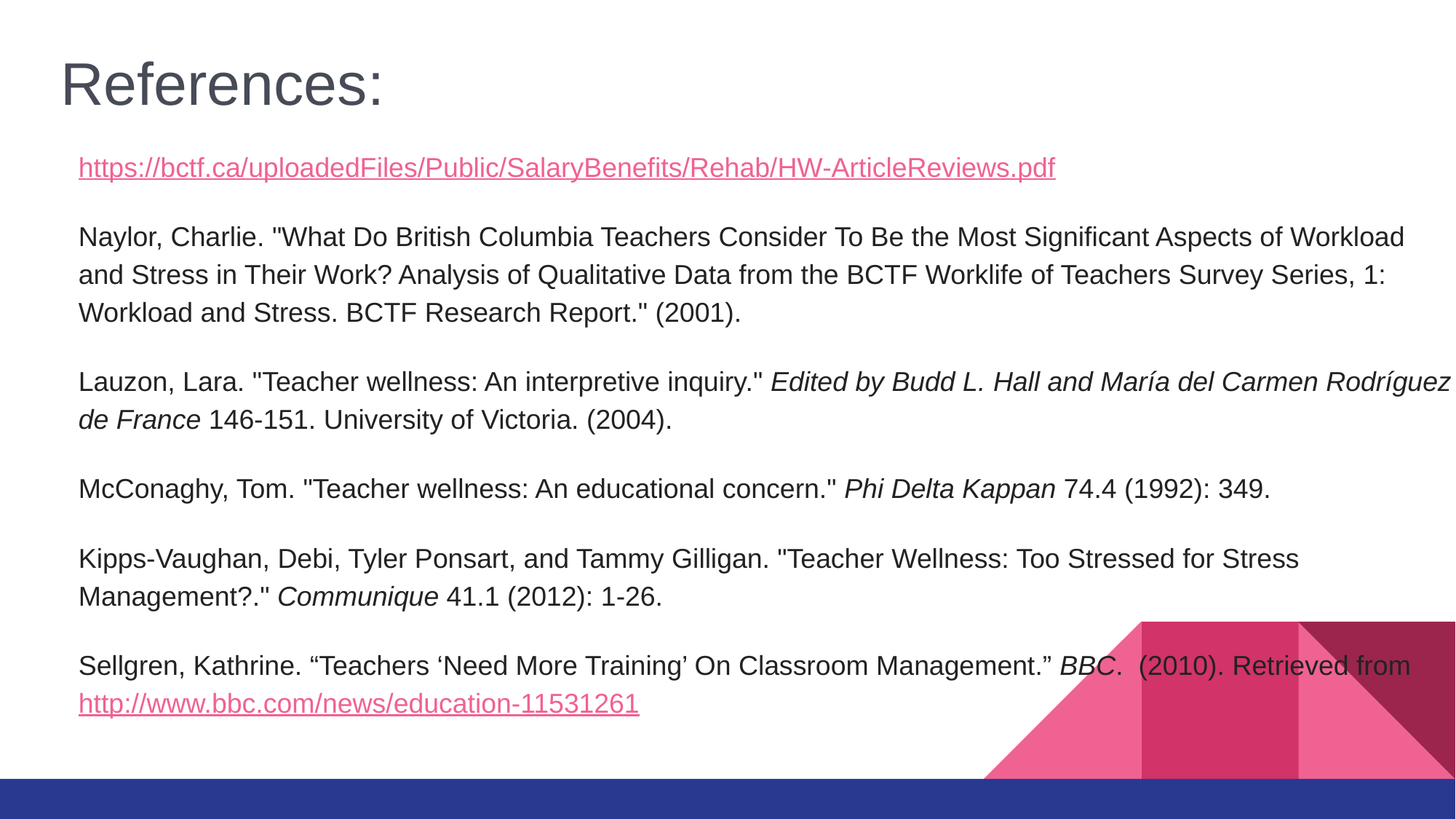

# References:
https://bctf.ca/uploadedFiles/Public/SalaryBenefits/Rehab/HW-ArticleReviews.pdf
Naylor, Charlie. "What Do British Columbia Teachers Consider To Be the Most Significant Aspects of Workload and Stress in Their Work? Analysis of Qualitative Data from the BCTF Worklife of Teachers Survey Series, 1: Workload and Stress. BCTF Research Report." (2001).
Lauzon, Lara. "Teacher wellness: An interpretive inquiry." Edited by Budd L. Hall and María del Carmen Rodríguez de France 146-151. University of Victoria. (2004).
McConaghy, Tom. "Teacher wellness: An educational concern." Phi Delta Kappan 74.4 (1992): 349.
Kipps-Vaughan, Debi, Tyler Ponsart, and Tammy Gilligan. "Teacher Wellness: Too Stressed for Stress Management?." Communique 41.1 (2012): 1-26.
Sellgren, Kathrine. “Teachers ‘Need More Training’ On Classroom Management.” BBC.  (2010). Retrieved from http://www.bbc.com/news/education-11531261